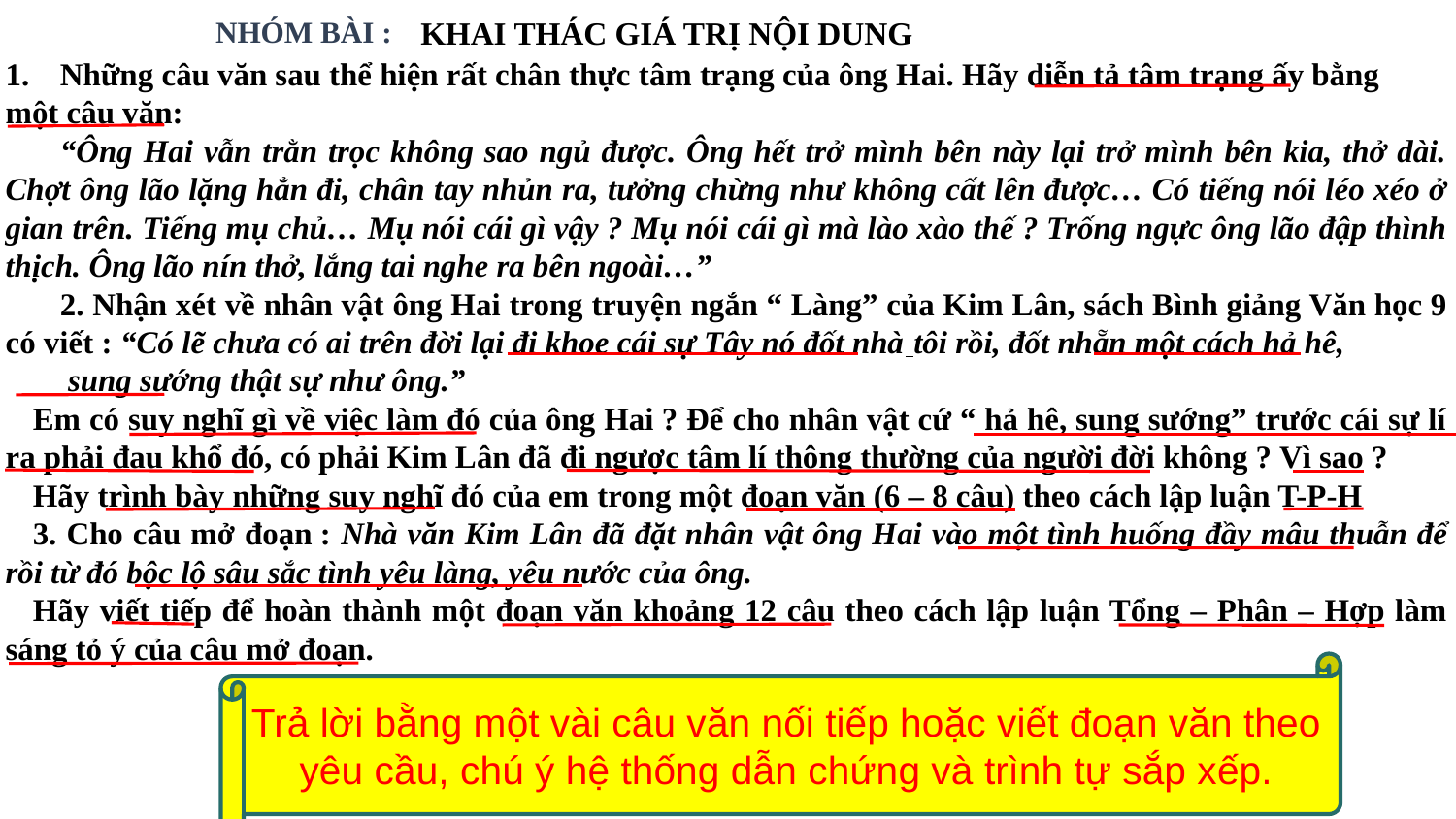

NHÓM BÀI :
KHAI THÁC GIÁ TRỊ NỘI DUNG
Những câu văn sau thể hiện rất chân thực tâm trạng của ông Hai. Hãy diễn tả tâm trạng ấy bằng
một câu văn:
“Ông Hai vẫn trằn trọc không sao ngủ được. Ông hết trở mình bên này lại trở mình bên kia, thở dài. Chợt ông lão lặng hẳn đi, chân tay nhủn ra, tưởng chừng như không cất lên được… Có tiếng nói léo xéo ở gian trên. Tiếng mụ chủ… Mụ nói cái gì vậy ? Mụ nói cái gì mà lào xào thế ? Trống ngực ông lão đập thình thịch. Ông lão nín thở, lắng tai nghe ra bên ngoài…”
2. Nhận xét về nhân vật ông Hai trong truyện ngắn “ Làng” của Kim Lân, sách Bình giảng Văn học 9 có viết : “Có lẽ chưa có ai trên đời lại đi khoe cái sự Tây nó đốt nhà tôi rồi, đốt nhẵn một cách hả hê,
 sung sướng thật sự như ông.”
Em có suy nghĩ gì về việc làm đó của ông Hai ? Để cho nhân vật cứ “ hả hê, sung sướng” trước cái sự lí ra phải đau khổ đó, có phải Kim Lân đã đi ngược tâm lí thông thường của người đời không ? Vì sao ?
Hãy trình bày những suy nghĩ đó của em trong một đoạn văn (6 – 8 câu) theo cách lập luận T-P-H
3. Cho câu mở đoạn : Nhà văn Kim Lân đã đặt nhân vật ông Hai vào một tình huống đầy mâu thuẫn để rồi từ đó bộc lộ sâu sắc tình yêu làng, yêu nước của ông.
Hãy viết tiếp để hoàn thành một đoạn văn khoảng 12 câu theo cách lập luận Tổng – Phân – Hợp làm sáng tỏ ý của câu mở đoạn.
Trả lời bằng một vài câu văn nối tiếp hoặc viết đoạn văn theo yêu cầu, chú ý hệ thống dẫn chứng và trình tự sắp xếp.